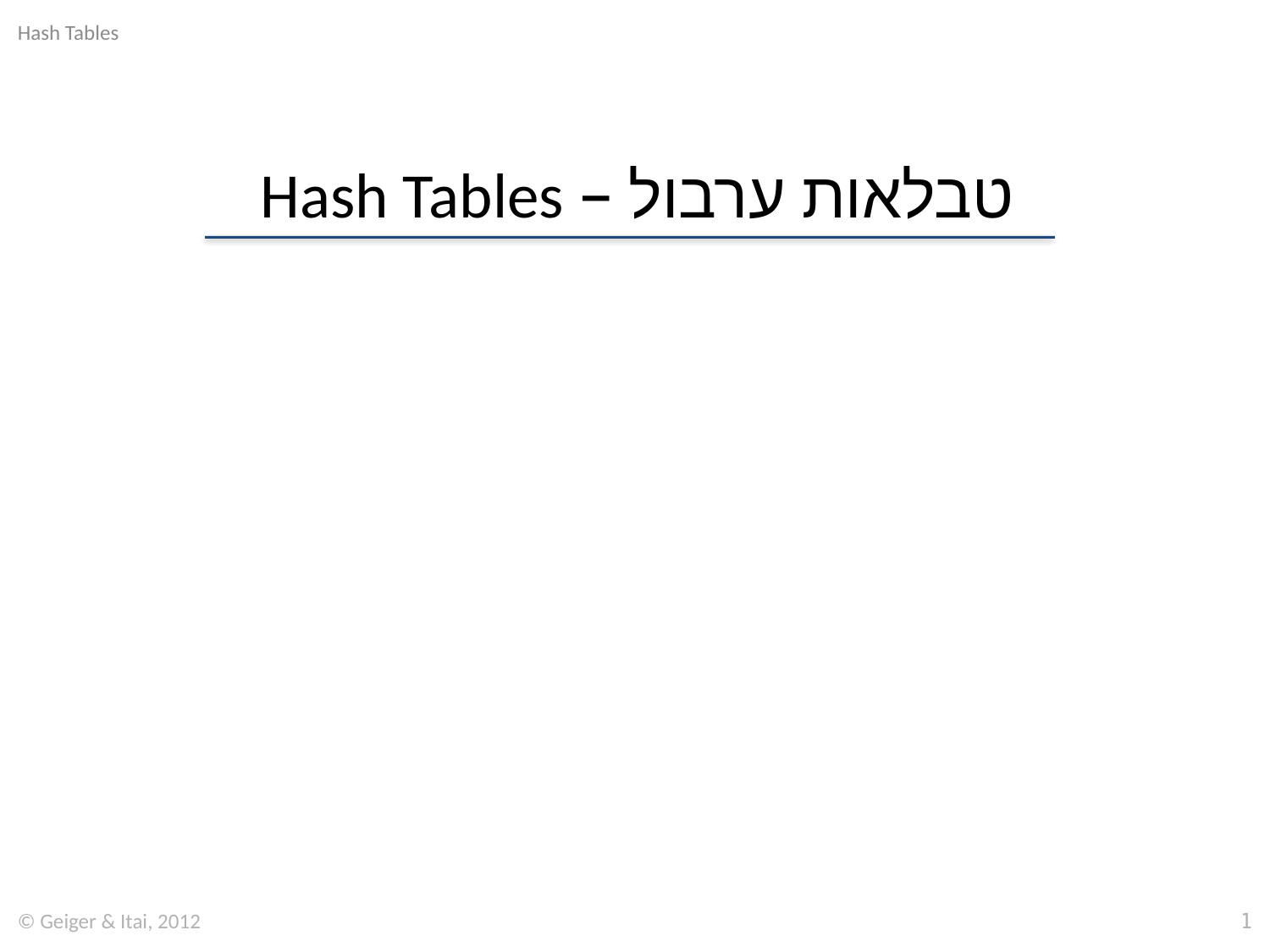

טבלאות ערבול – Hash Tables

© Geiger & Itai, 2012
1